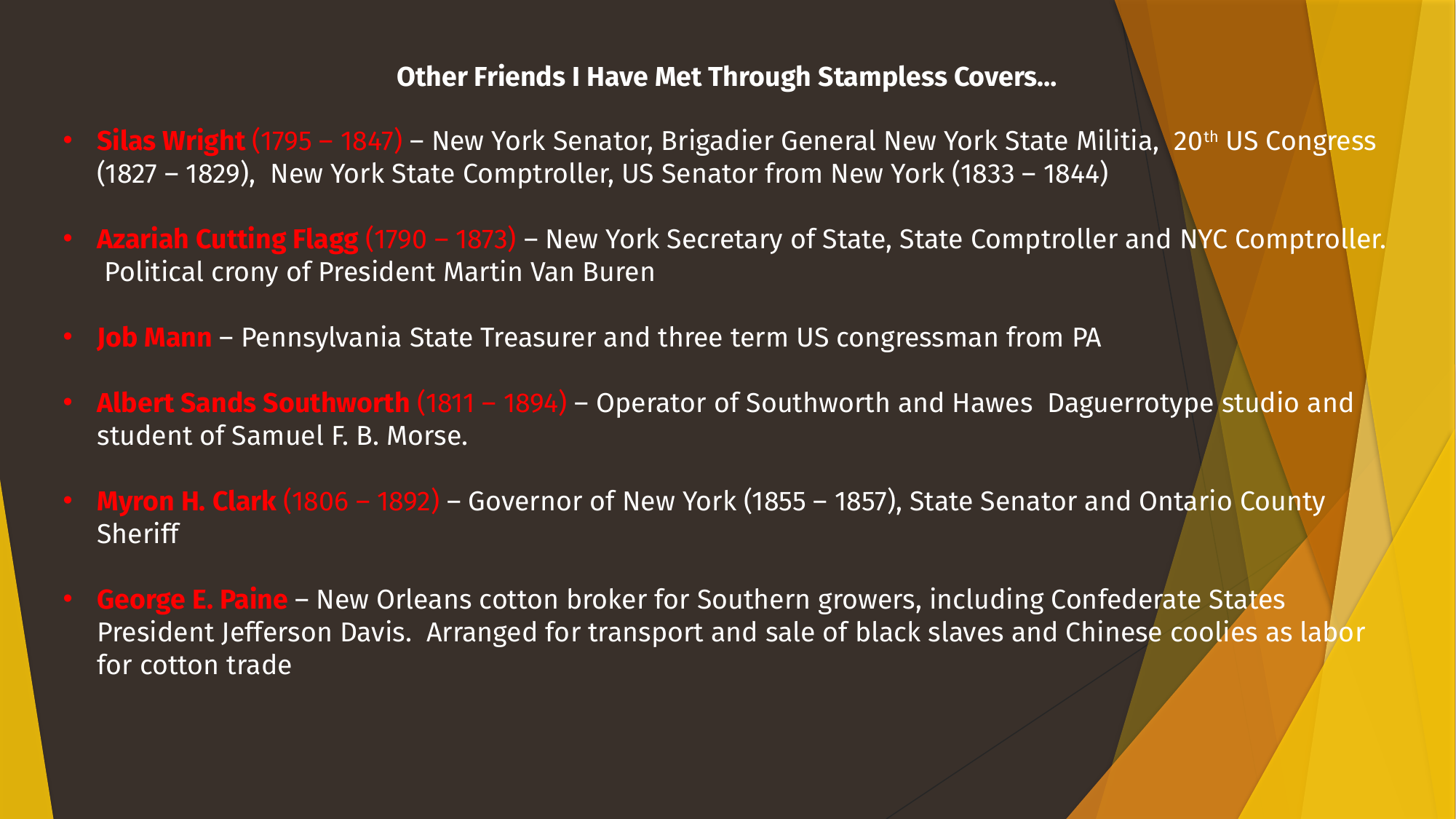

Other Friends I Have Met Through Stampless Covers…
Silas Wright (1795 – 1847) – New York Senator, Brigadier General New York State Militia,  20th US Congress (1827 – 1829),  New York State Comptroller, US Senator from New York (1833 – 1844)

Azariah Cutting Flagg (1790 – 1873) – New York Secretary of State, State Comptroller and NYC Comptroller.  Political crony of President Martin Van Buren

Job Mann – Pennsylvania State Treasurer and three term US congressman from PA

Albert Sands Southworth (1811 – 1894) – Operator of Southworth and Hawes  Daguerrotype studio and student of Samuel F. B. Morse.

Myron H. Clark (1806 – 1892) – Governor of New York (1855 – 1857), State Senator and Ontario County Sheriff

George E. Paine – New Orleans cotton broker for Southern growers, including Confederate States President Jefferson Davis.  Arranged for transport and sale of black slaves and Chinese coolies as labor for cotton trade